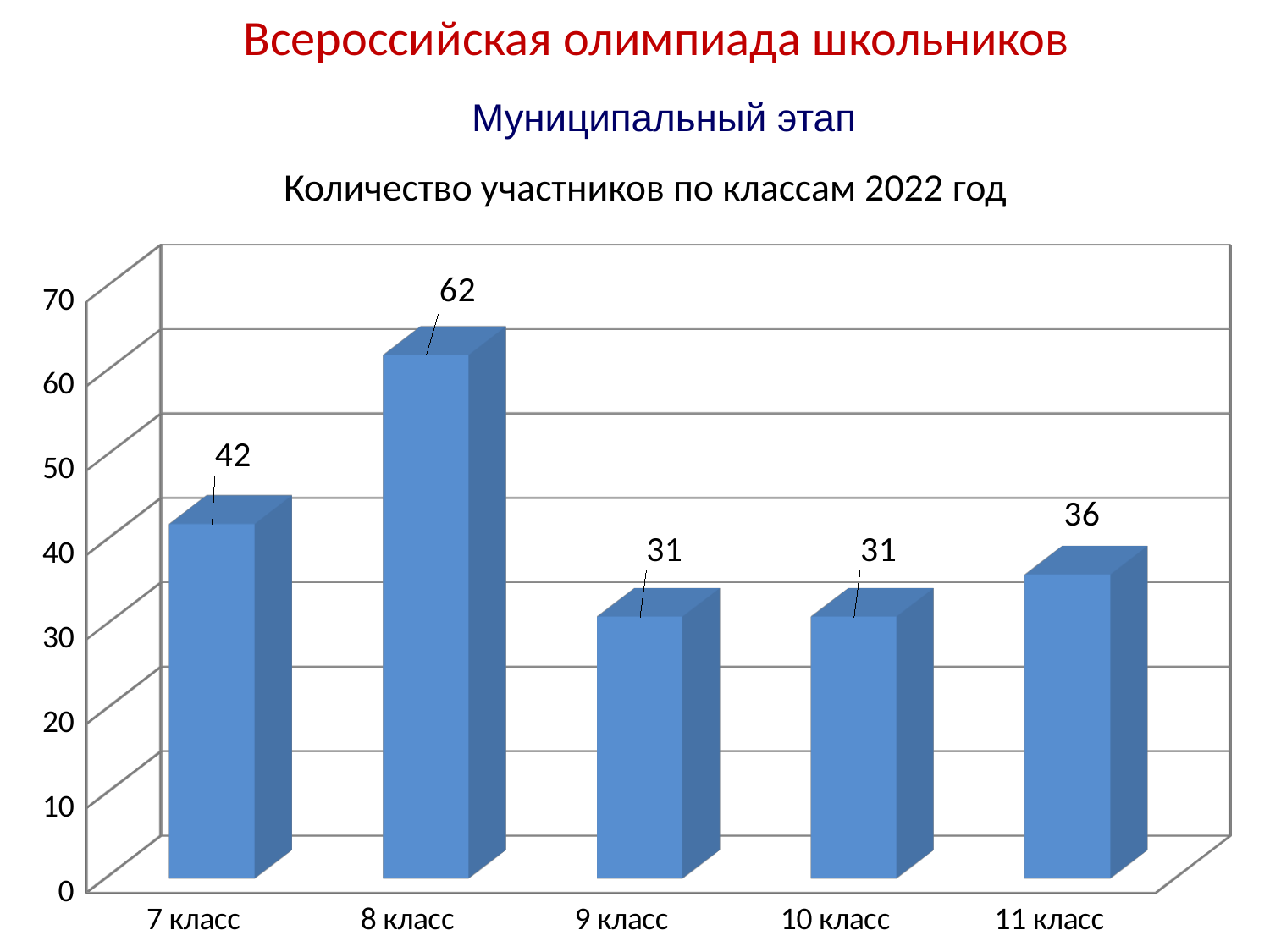

Всероссийская олимпиада школьников
Муниципальный этап
Количество участников по классам 2022 год

[unsupported chart]